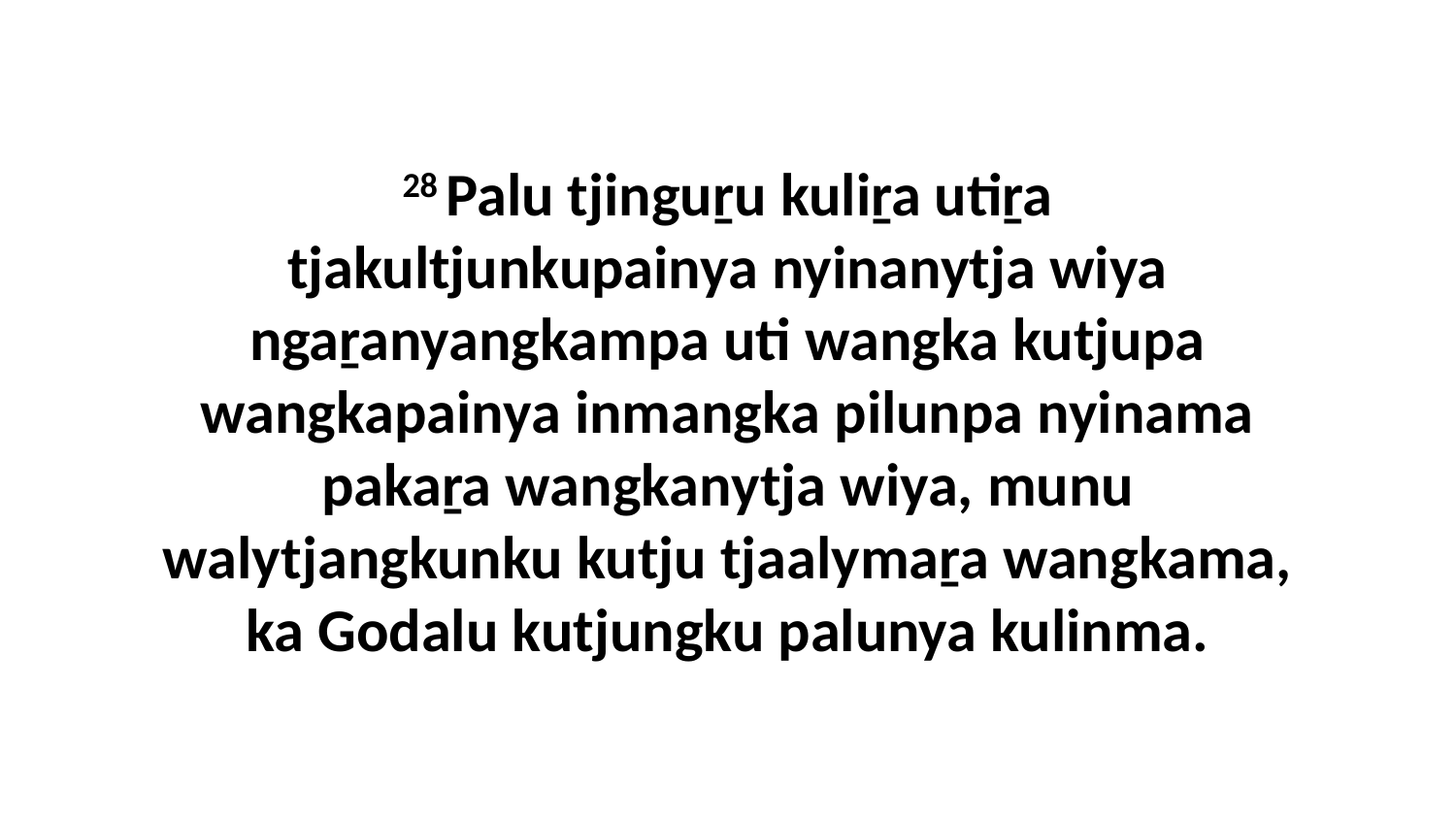

28 Palu tjinguṟu kuliṟa utiṟa tjakultjunkupainya nyinanytja wiya ngaṟanyangkampa uti wangka kutjupa wangkapainya inmangka pilunpa nyinama pakaṟa wangkanytja wiya, munu walytjangkunku kutju tjaalymaṟa wangkama, ka Godalu kutjungku palunya kulinma.